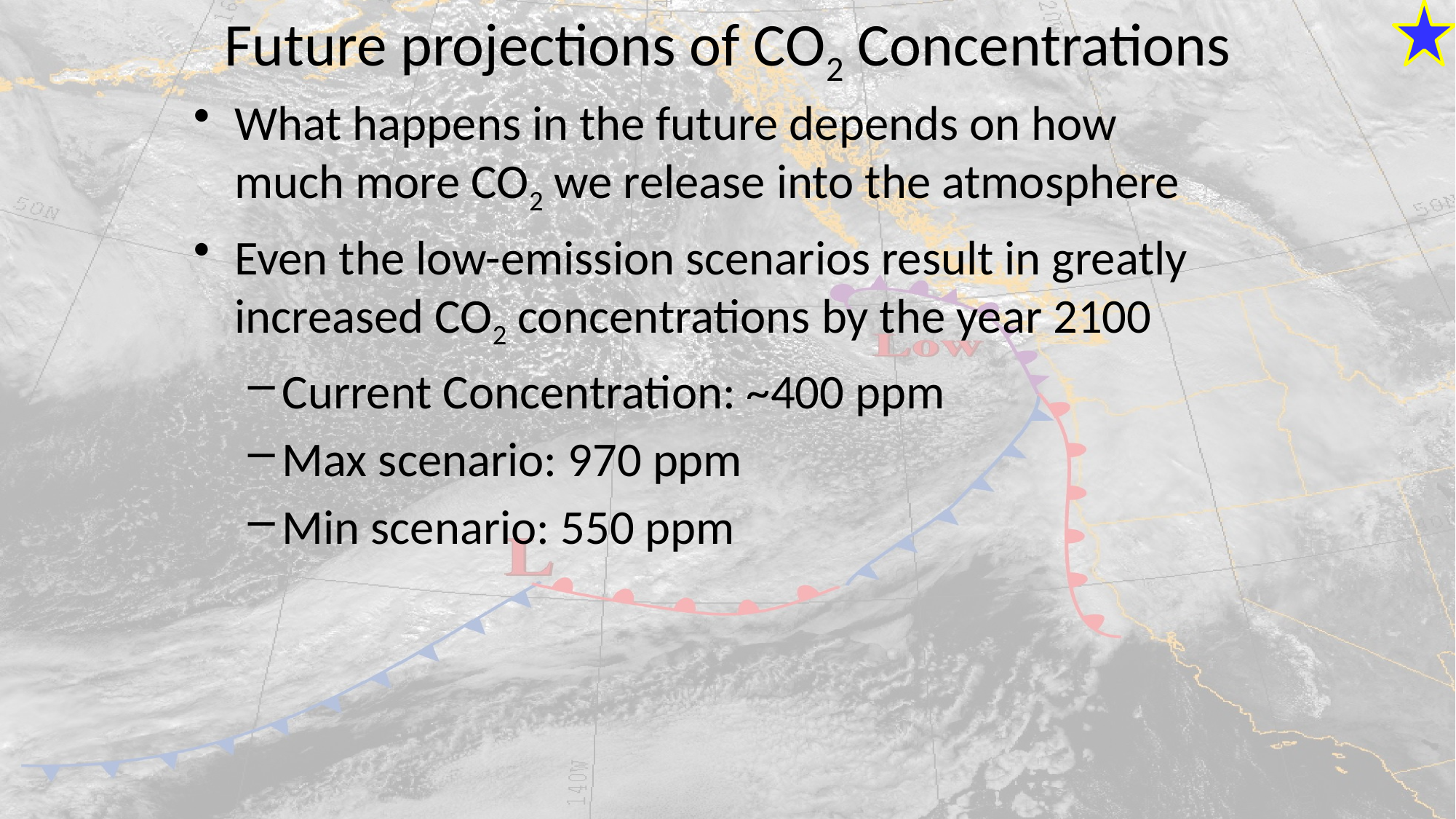

# Future projections of CO2 Concentrations

What happens in the future depends on how much more CO2 we release into the atmosphere
Even the low-emission scenarios result in greatly increased CO2 concentrations by the year 2100
Current Concentration: ~400 ppm
Max scenario: 970 ppm
Min scenario: 550 ppm